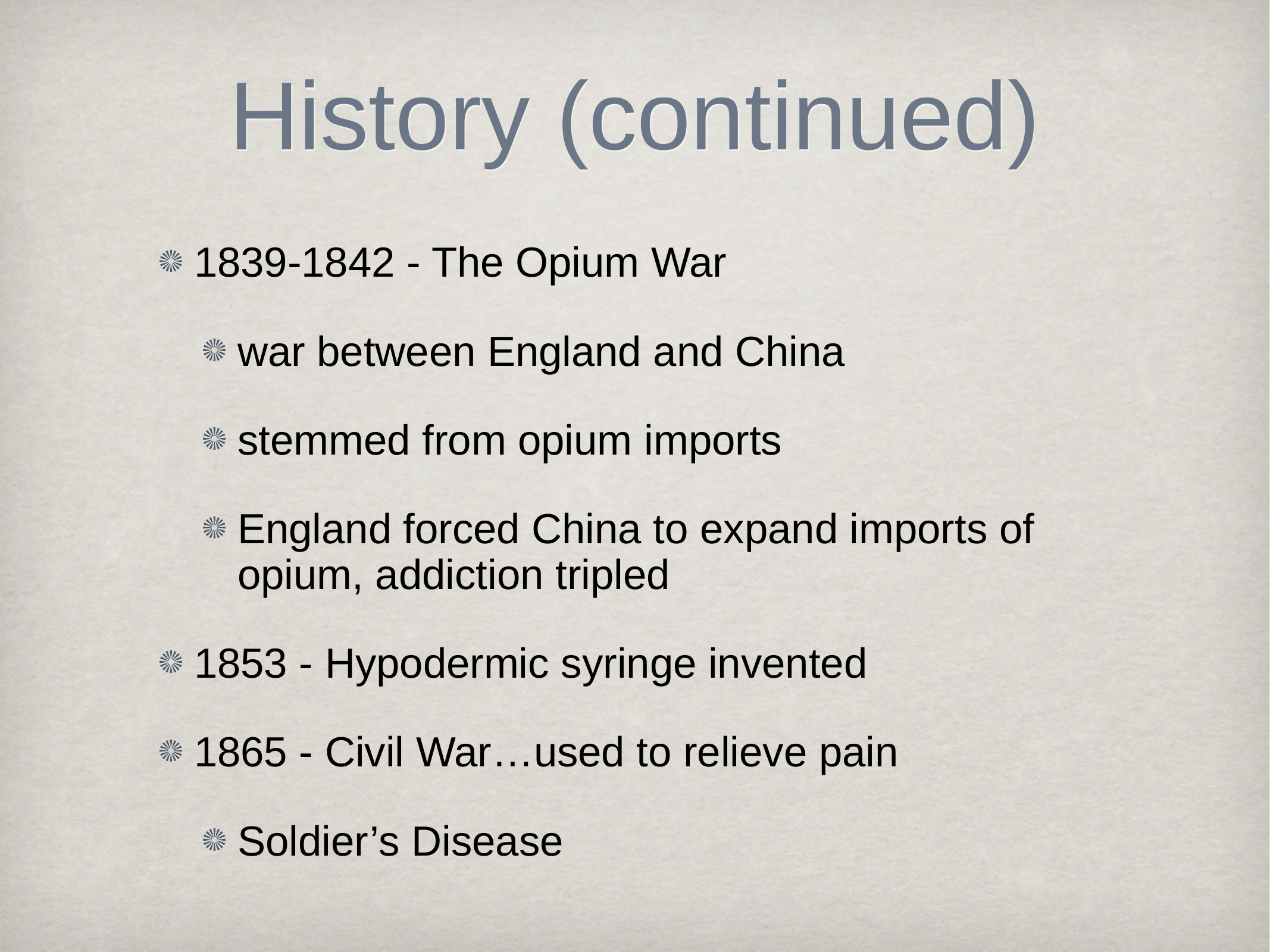

# History (continued)
1839-1842 - The Opium War
war between England and China
stemmed from opium imports
England forced China to expand imports of opium, addiction tripled
1853 - Hypodermic syringe invented
1865 - Civil War…used to relieve pain
Soldier’s Disease